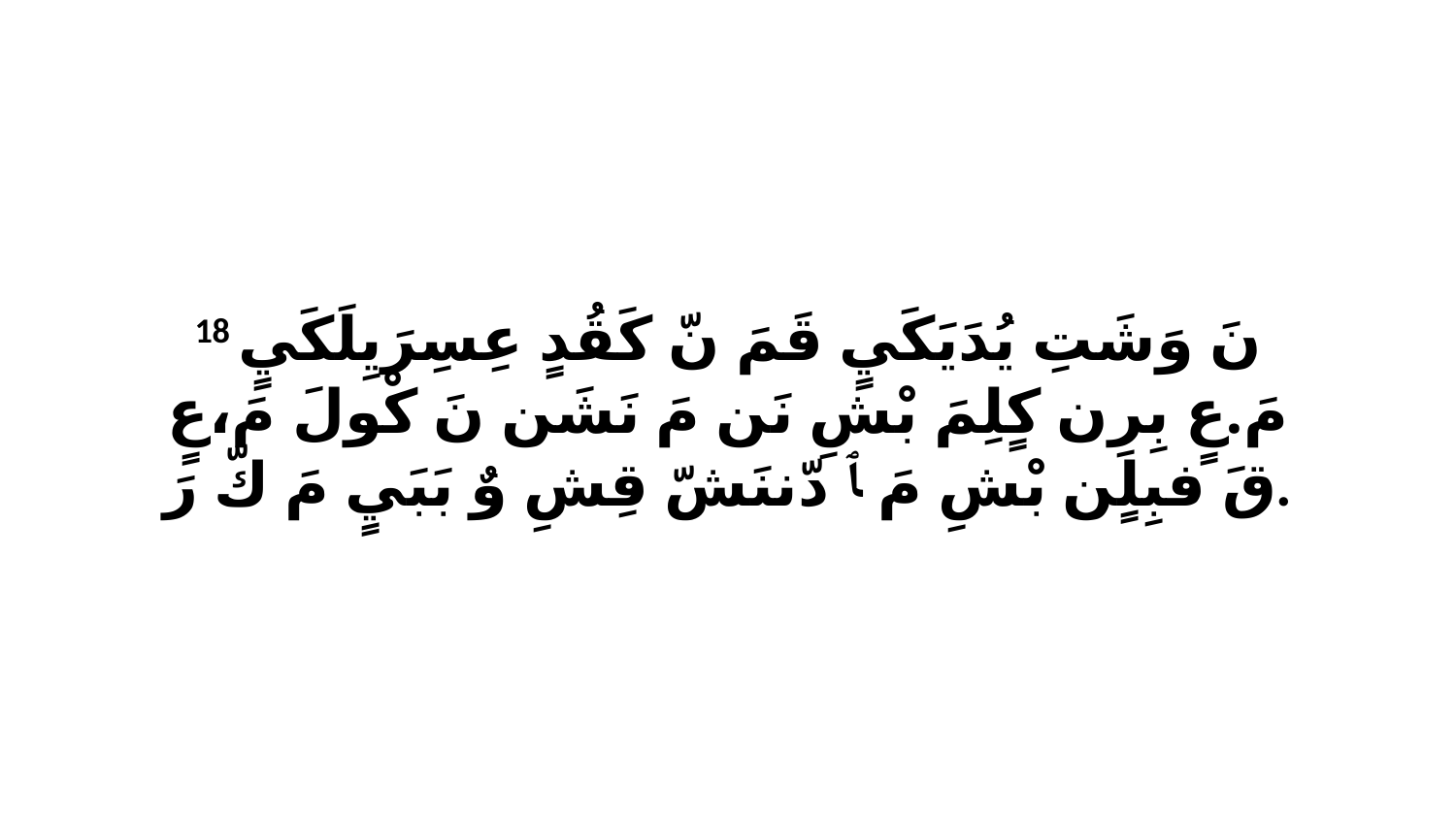

18 نَ وَشَتِ يُدَيَكَيٍ قَمَ نّ كَقُدٍ عِسِرَيِلَكَيٍ مَ.عٍ بِرِن كٍلِمَ بْشِ نَن مَ نَشَن نَ كْولَ مَ،عٍ قَ فبِلٍن بْشِ مَ ﭑ دّننَشّ قِشِ وٌ بَبَيٍ مَ كّ رَ.